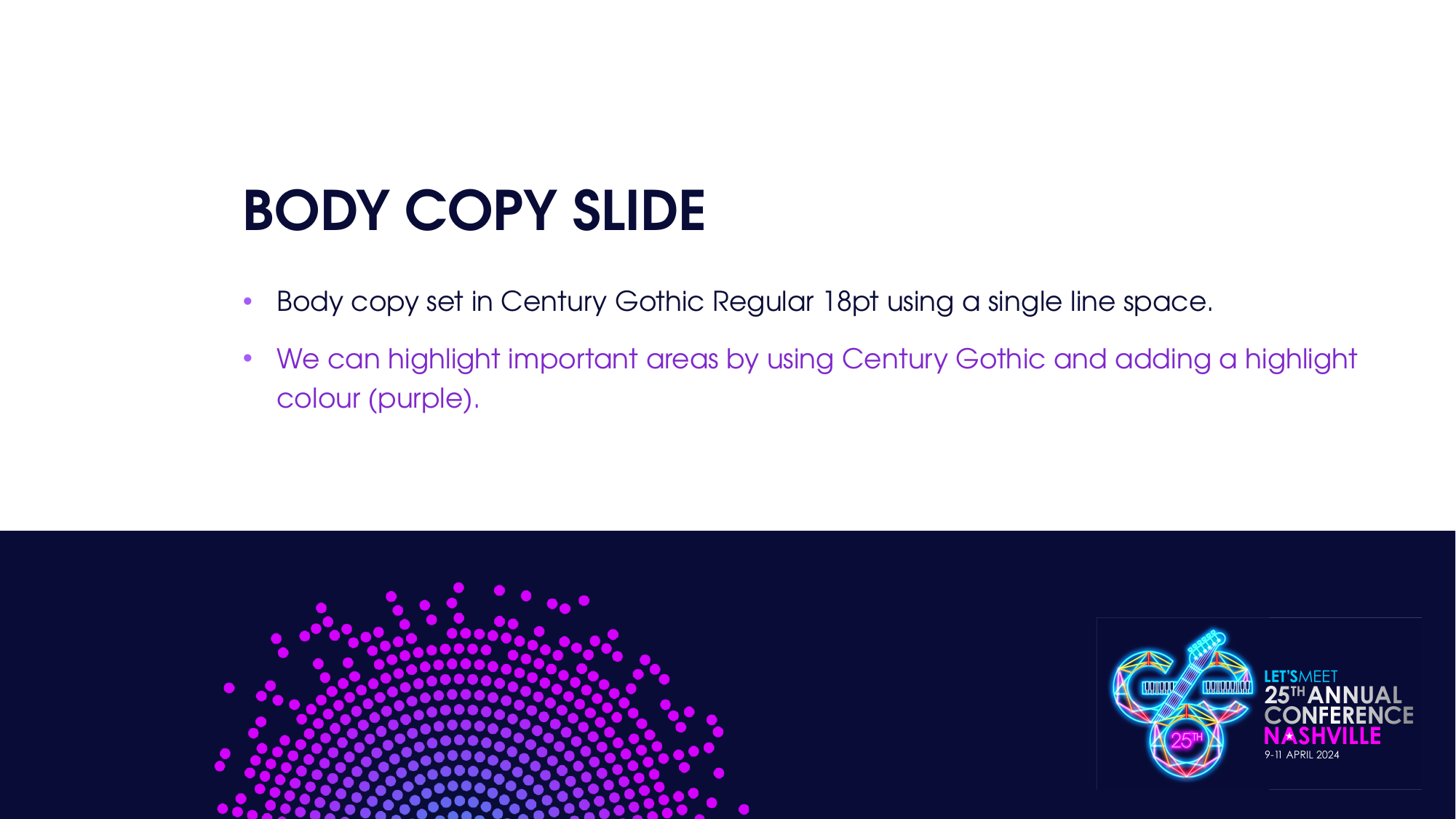

BODY COPY SLIDE
Body copy set in Century Gothic Regular 18pt using a single line space.
We can highlight important areas by using Century Gothic and adding a highlight colour (purple).